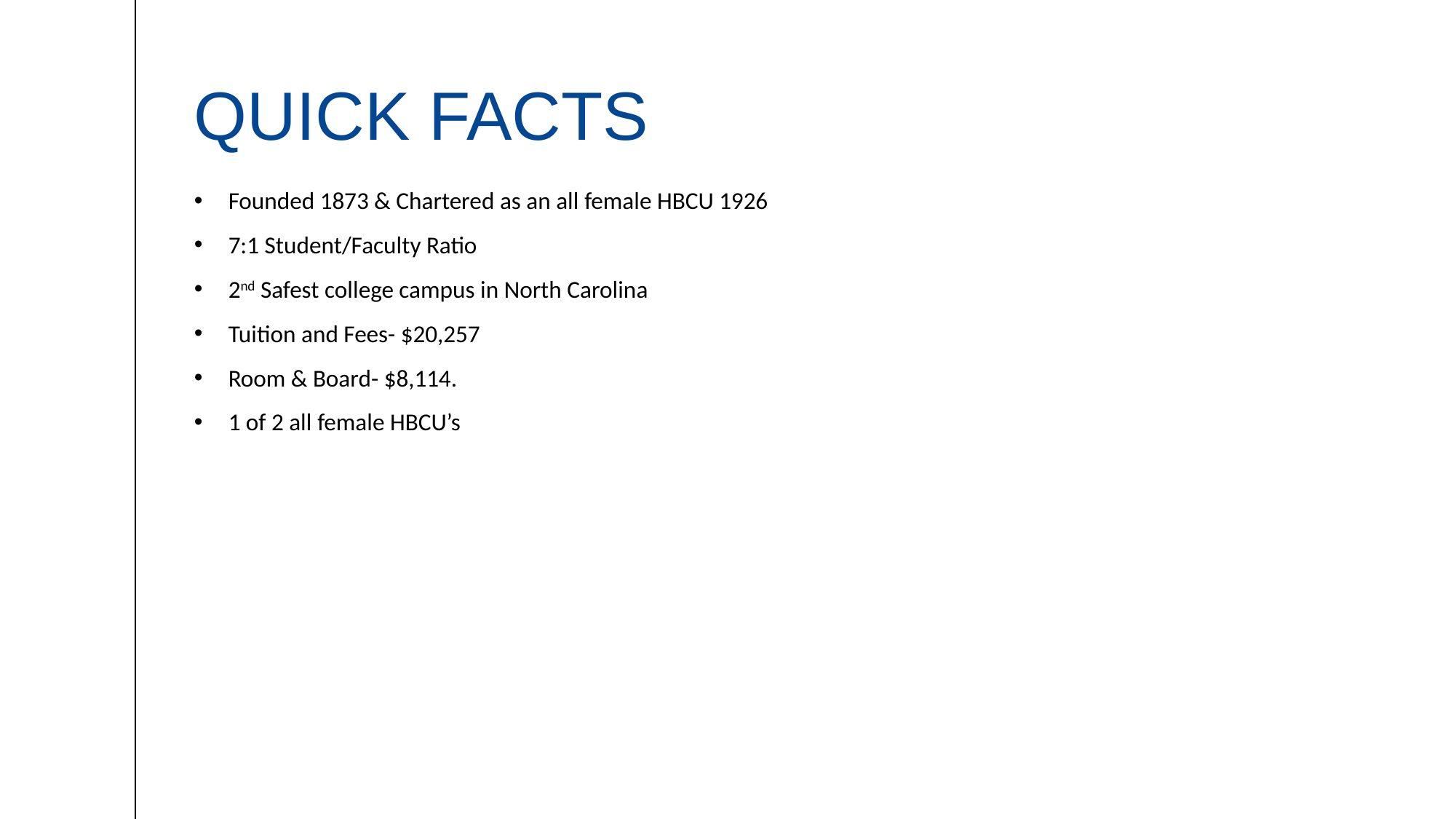

# Quick facts
Founded 1873 & Chartered as an all female HBCU 1926
7:1 Student/Faculty Ratio
2nd Safest college campus in North Carolina
Tuition and Fees- $20,257
Room & Board- $8,114.
1 of 2 all female HBCU’s